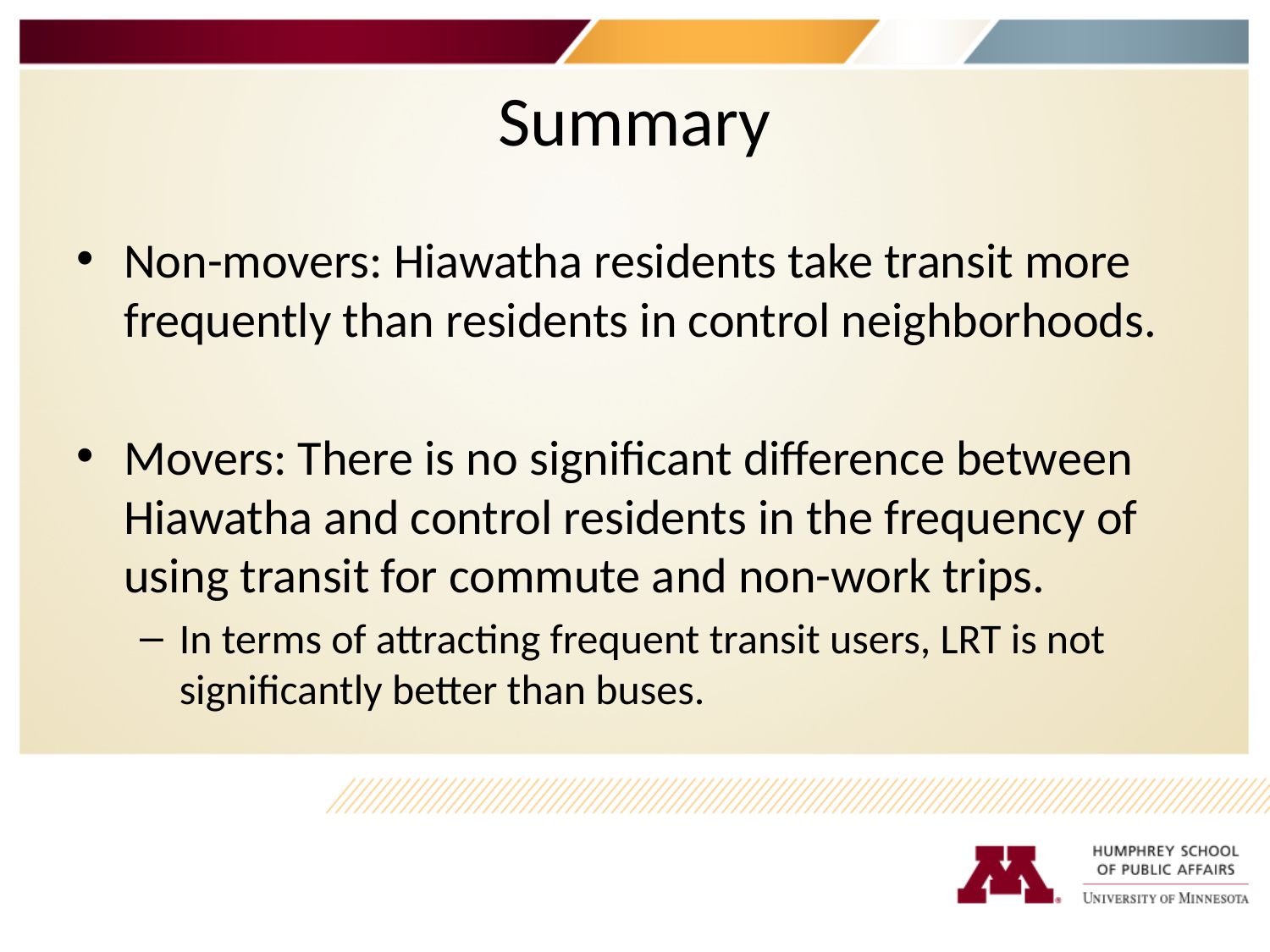

# Summary
Non-movers: Hiawatha residents take transit more frequently than residents in control neighborhoods.

Movers: There is no significant difference between Hiawatha and control residents in the frequency of using transit for commute and non-work trips.
In terms of attracting frequent transit users, LRT is not significantly better than buses.